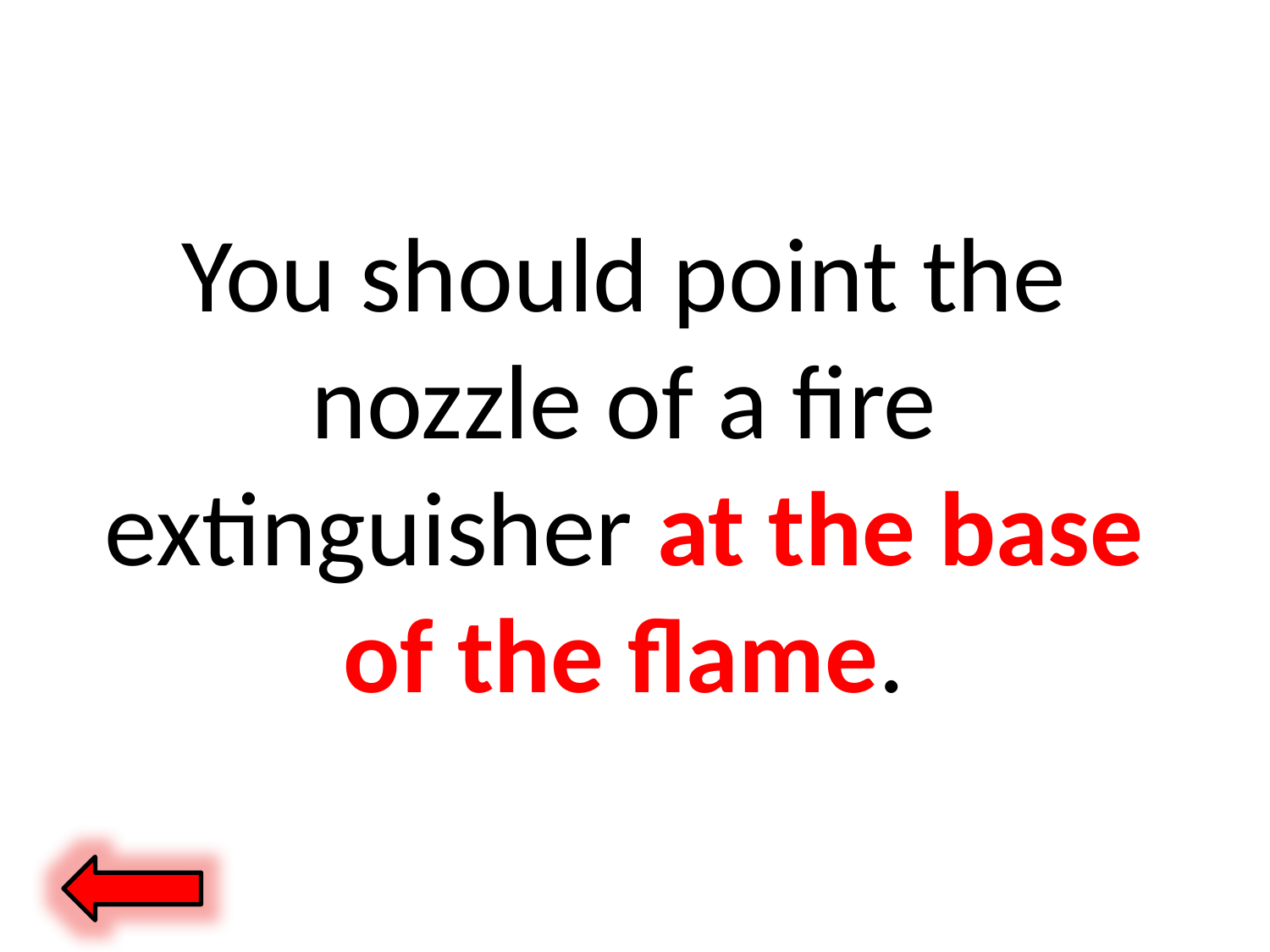

You should point the nozzle of a fire extinguisher at the base of the flame.